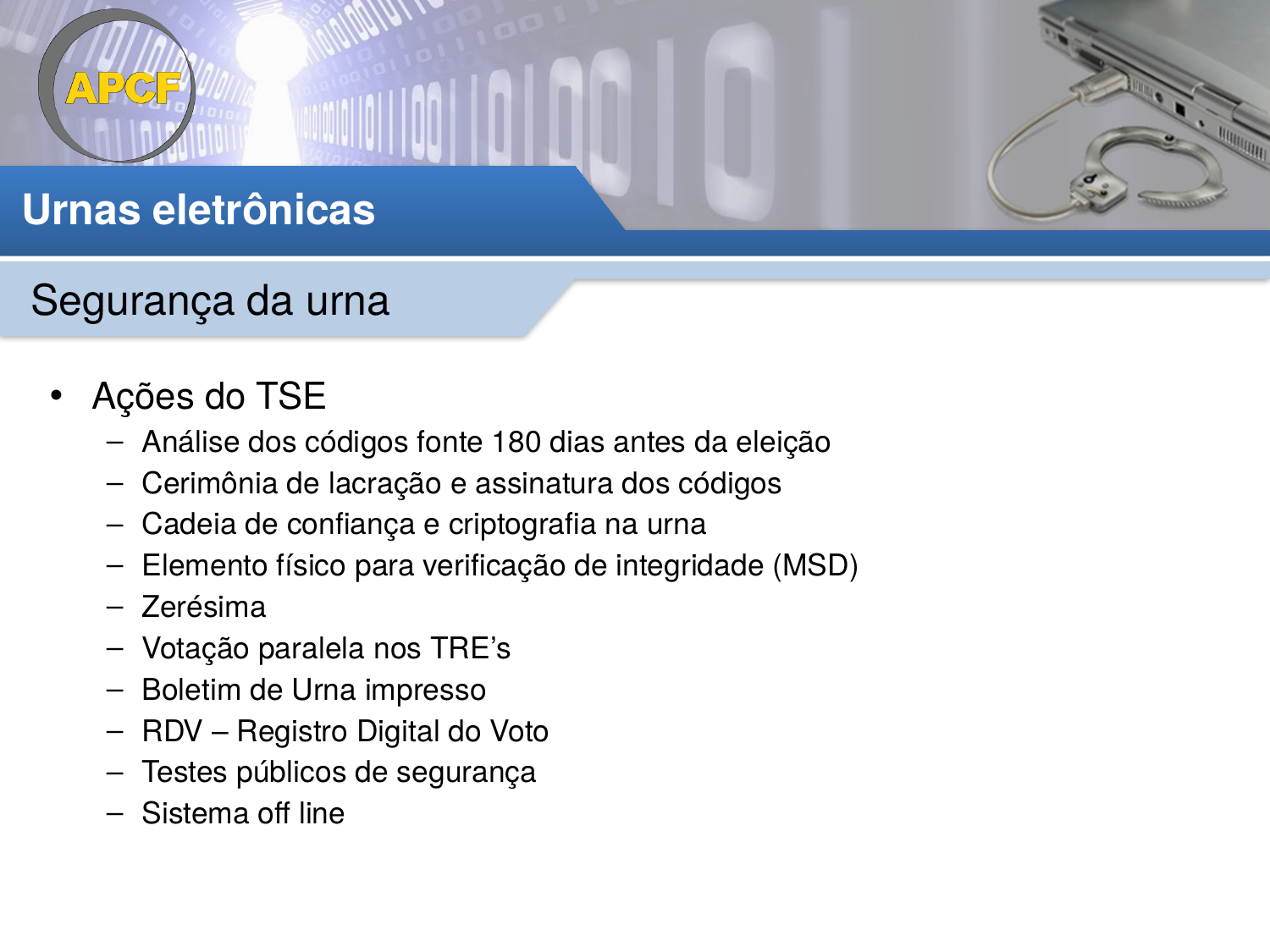

Urnas eletrônicas
Segurança da urna
Ações do TSE
Análise dos códigos fonte 180 dias antes da eleição
Cerimônia de lacração e assinatura dos códigos
Cadeia de confiança e criptografia na urna
Elemento físico para verificação de integridade (MSD)
Zerésima
Votação paralela nos TRE’s
Boletim de Urna impresso
RDV – Registro Digital do Voto
Testes públicos de segurança
Sistema off line